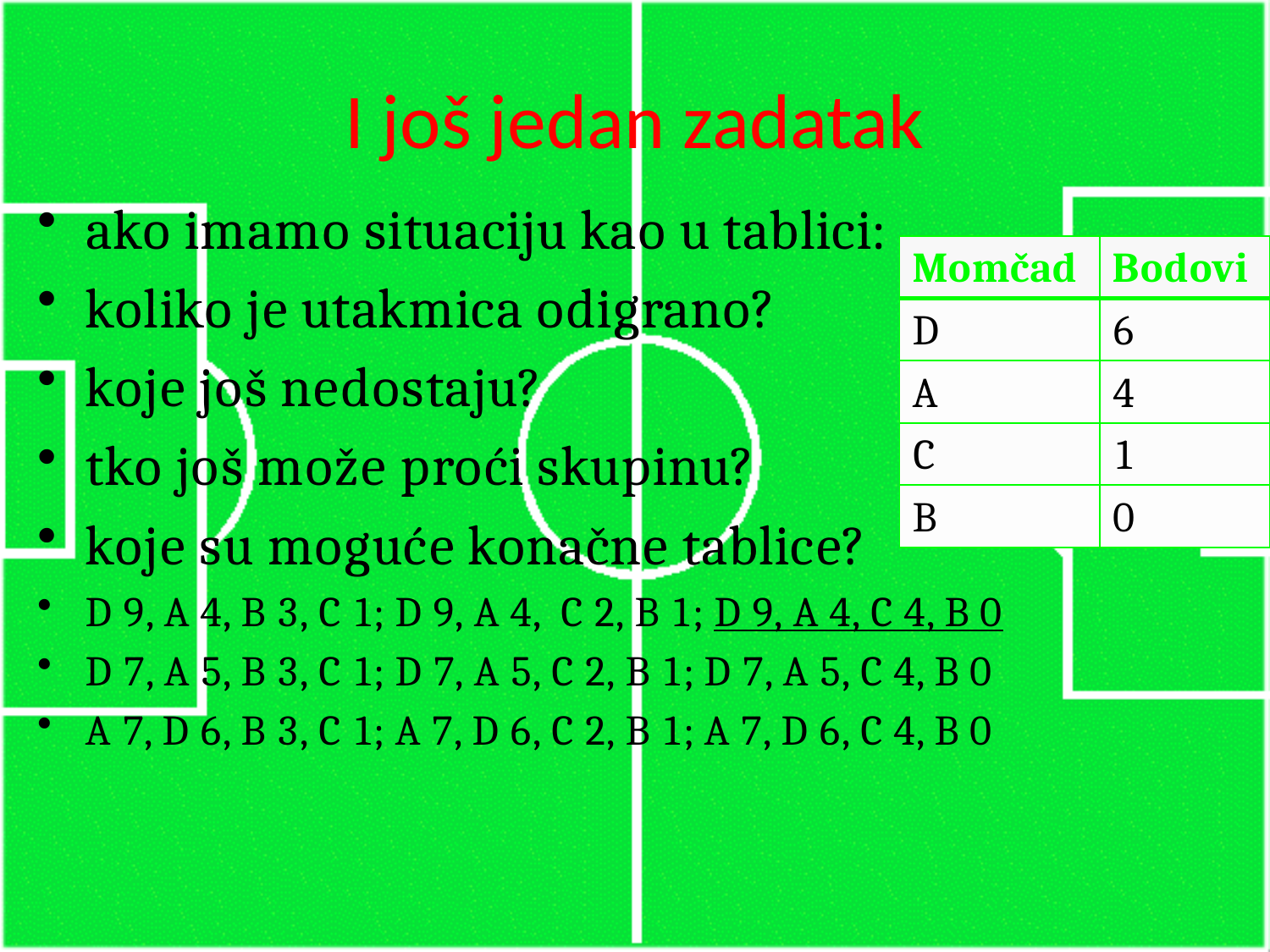

# I još jedan zadatak
ako imamo situaciju kao u tablici:
koliko je utakmica odigrano?
koje još nedostaju?
tko još može proći skupinu?
koje su moguće konačne tablice?
D 9, A 4, B 3, C 1; D 9, A 4,  C 2, B 1; D 9, A 4, C 4, B 0
D 7, A 5, B 3, C 1; D 7, A 5, C 2, B 1; D 7, A 5, C 4, B 0
A 7, D 6, B 3, C 1; A 7, D 6, C 2, B 1; A 7, D 6, C 4, B 0

| Momčad | Bodovi |
| --- | --- |
| D | 6 |
| A | 4 |
| C | 1 |
| B | 0 |